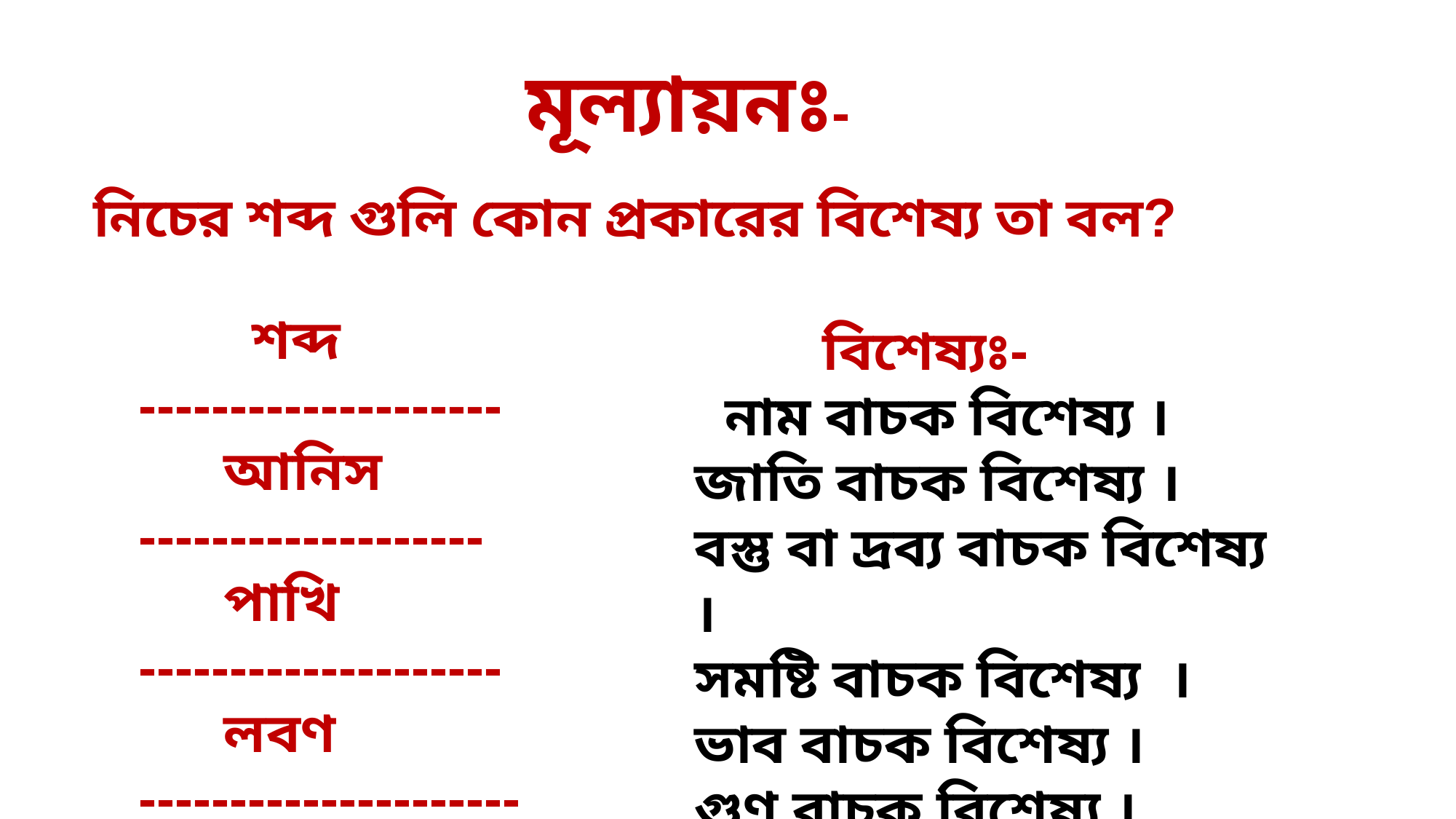

মূল্যায়নঃ-
নিচের শব্দ গুলি কোন প্রকারের বিশেষ্য তা বল?
        শব্দ --------------------
      আনিস -------------------
      পাখি --------------------
      লবণ ---------------------
      মাহফিল -----------------
      ভোজন ------------------
      তারূণ্য -------------------
         বিশেষ্যঃ-                   নাম বাচক বিশেষ্য ।
জাতি বাচক বিশেষ্য ।
বস্তু বা দ্রব্য বাচক বিশেষ্য ।
সমষ্টি বাচক বিশেষ্য  ।
ভাব বাচক বিশেষ্য ।
গুণ বাচক বিশেষ্য ।